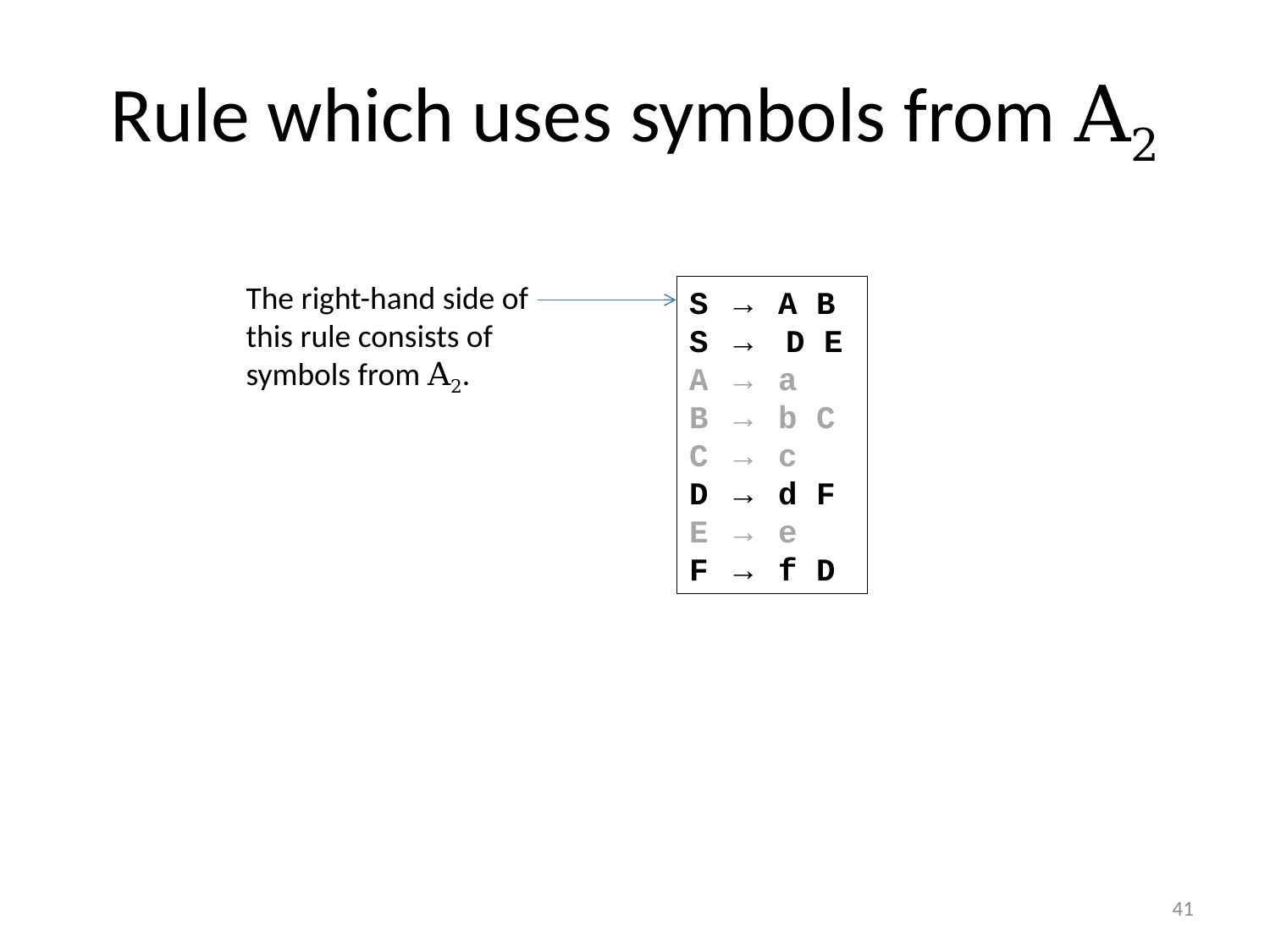

# Rule which uses symbols from A2
The right-hand side of this rule consists of symbols from A2.
S → A B
S →   D E
A → a
B → b C
C → c
D → d F
E → e
F → f D
41